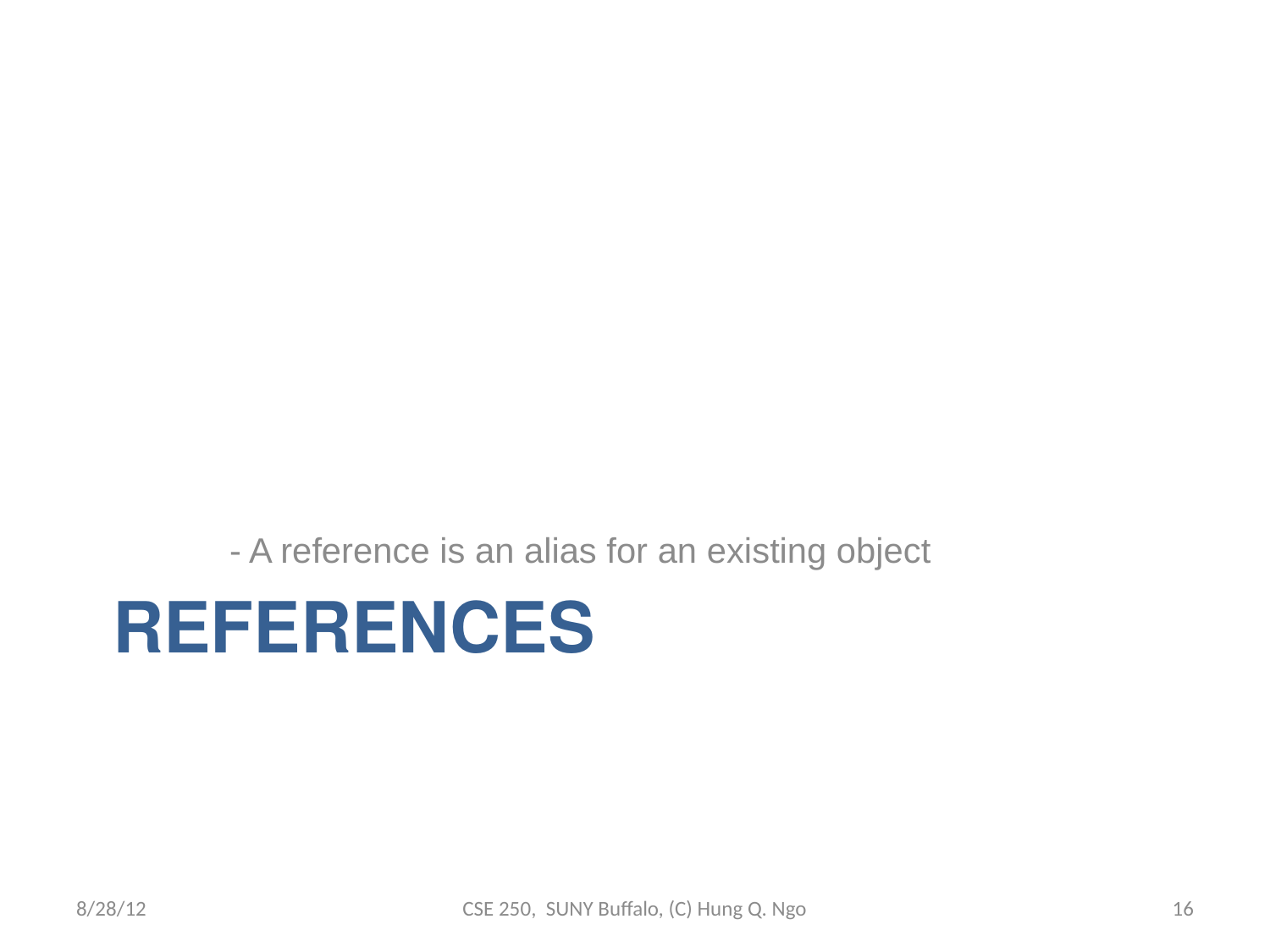

- A reference is an alias for an existing object
# References
8/28/12
CSE 250,  SUNY Buffalo, (C) Hung Q. Ngo
16